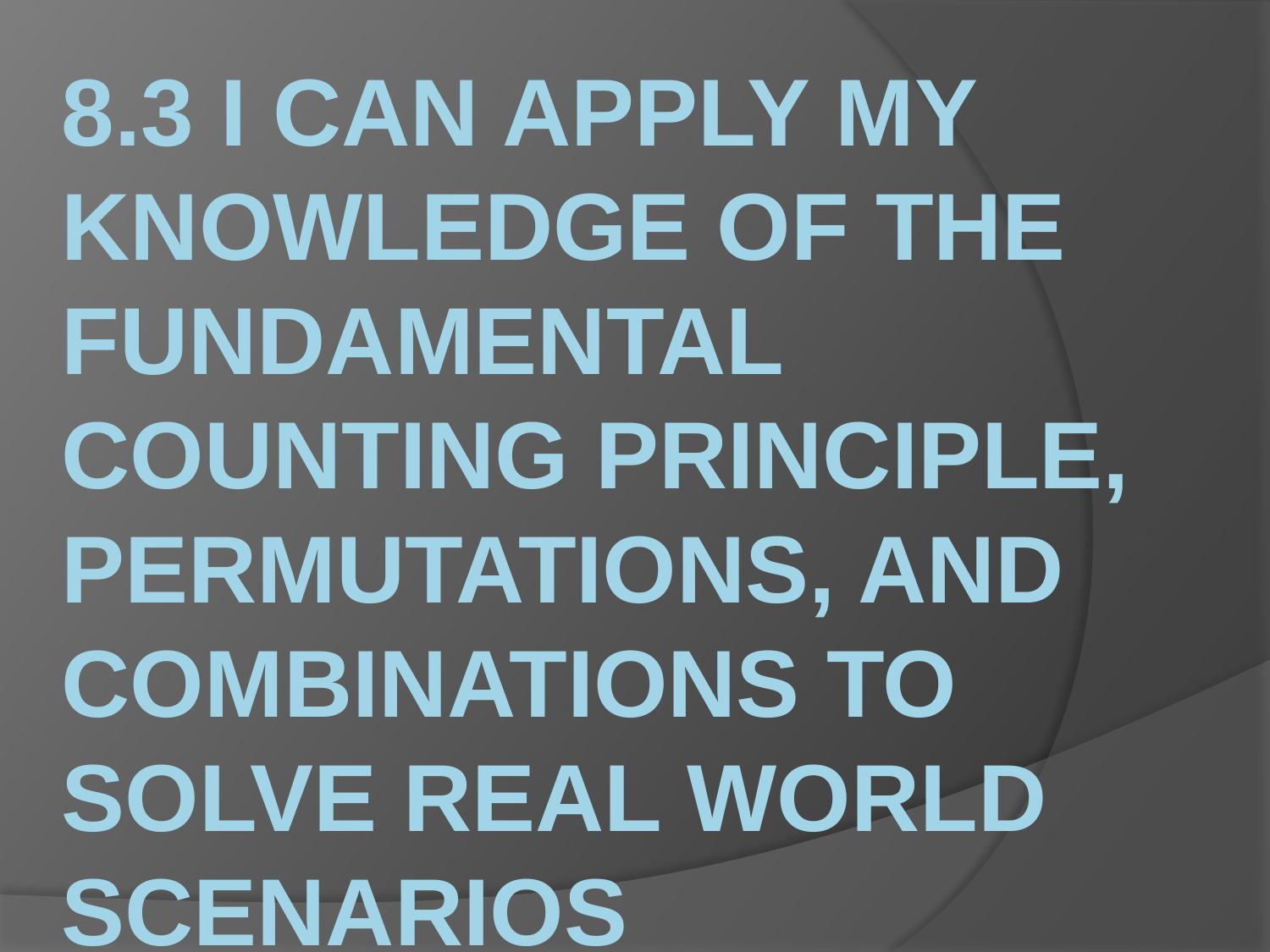

# 8.3 I can apply my knowledge of the fundamental counting principle, permutations, and combinations to solve real world scenarios